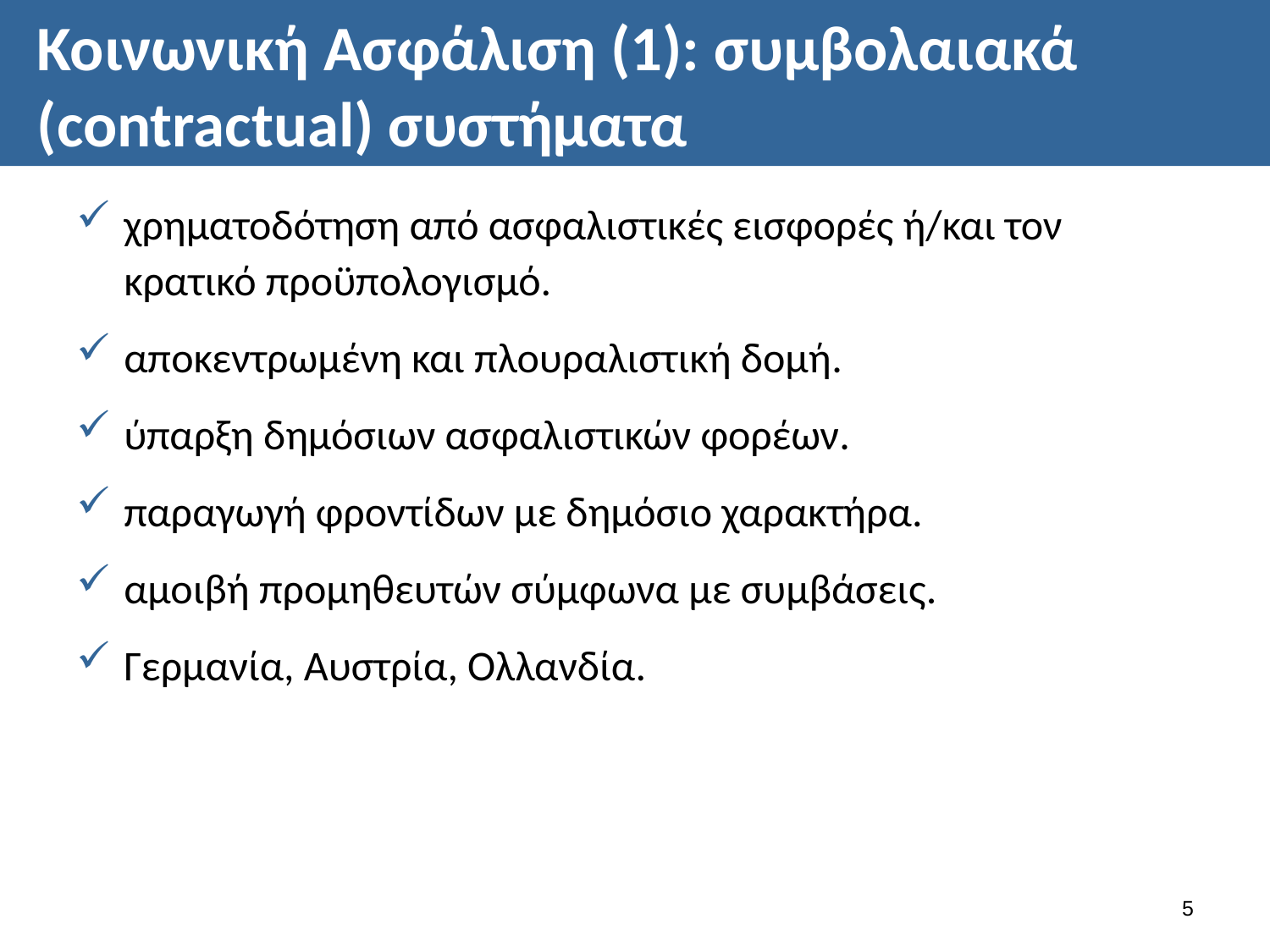

# Κοινωνική Ασφάλιση (1): συμβολαιακά (contractual) συστήματα
χρηματοδότηση από ασφαλιστικές εισφορές ή/και τον κρατικό προϋπολογισμό.
αποκεντρωμένη και πλουραλιστική δομή.
ύπαρξη δημόσιων ασφαλιστικών φορέων.
παραγωγή φροντίδων με δημόσιο χαρακτήρα.
αμοιβή προμηθευτών σύμφωνα με συμβάσεις.
Γερμανία, Αυστρία, Ολλανδία.

5